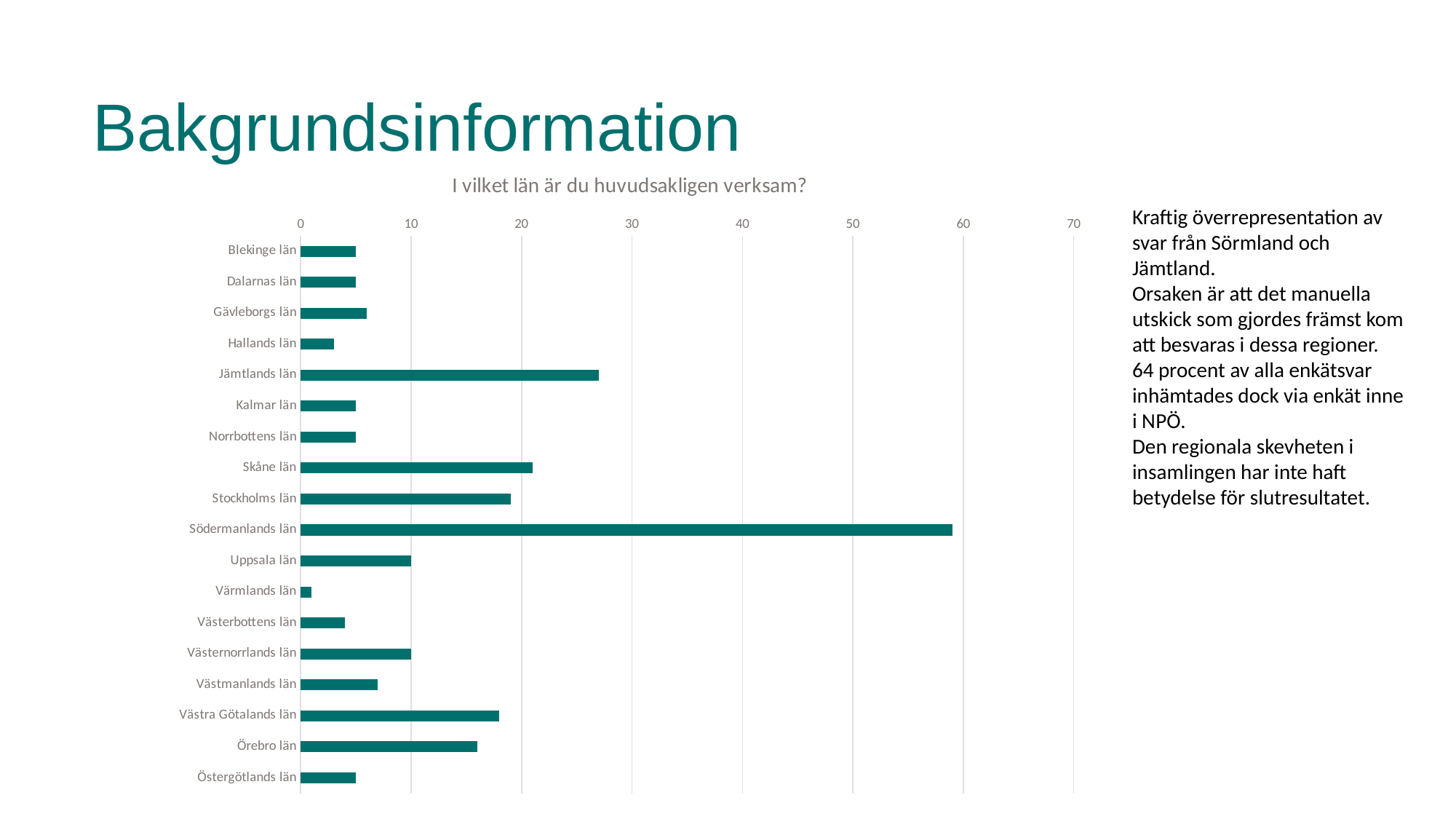

# Bakgrundsinformation

### Chart:

| Category | I vilket län är du huvudsakligen verksam? |
|---|---|
| Blekinge län | 5.0 |
| Dalarnas län | 5.0 |
| Gävleborgs län | 6.0 |
| Hallands län | 3.0 |
| Jämtlands län | 27.0 |
| Kalmar län | 5.0 |
| Norrbottens län | 5.0 |
| Skåne län | 21.0 |
| Stockholms län | 19.0 |
| Södermanlands län | 59.0 |
| Uppsala län | 10.0 |
| Värmlands län | 1.0 |
| Västerbottens län | 4.0 |
| Västernorrlands län | 10.0 |
| Västmanlands län | 7.0 |
| Västra Götalands län | 18.0 |
| Örebro län | 16.0 |
| Östergötlands län | 5.0 |
Kraftig överrepresentation av svar från Sörmland och Jämtland.
Orsaken är att det manuella utskick som gjordes främst kom att besvaras i dessa regioner.
64 procent av alla enkätsvar inhämtades dock via enkät inne i NPÖ.
Den regionala skevheten i insamlingen har inte haft betydelse för slutresultatet.